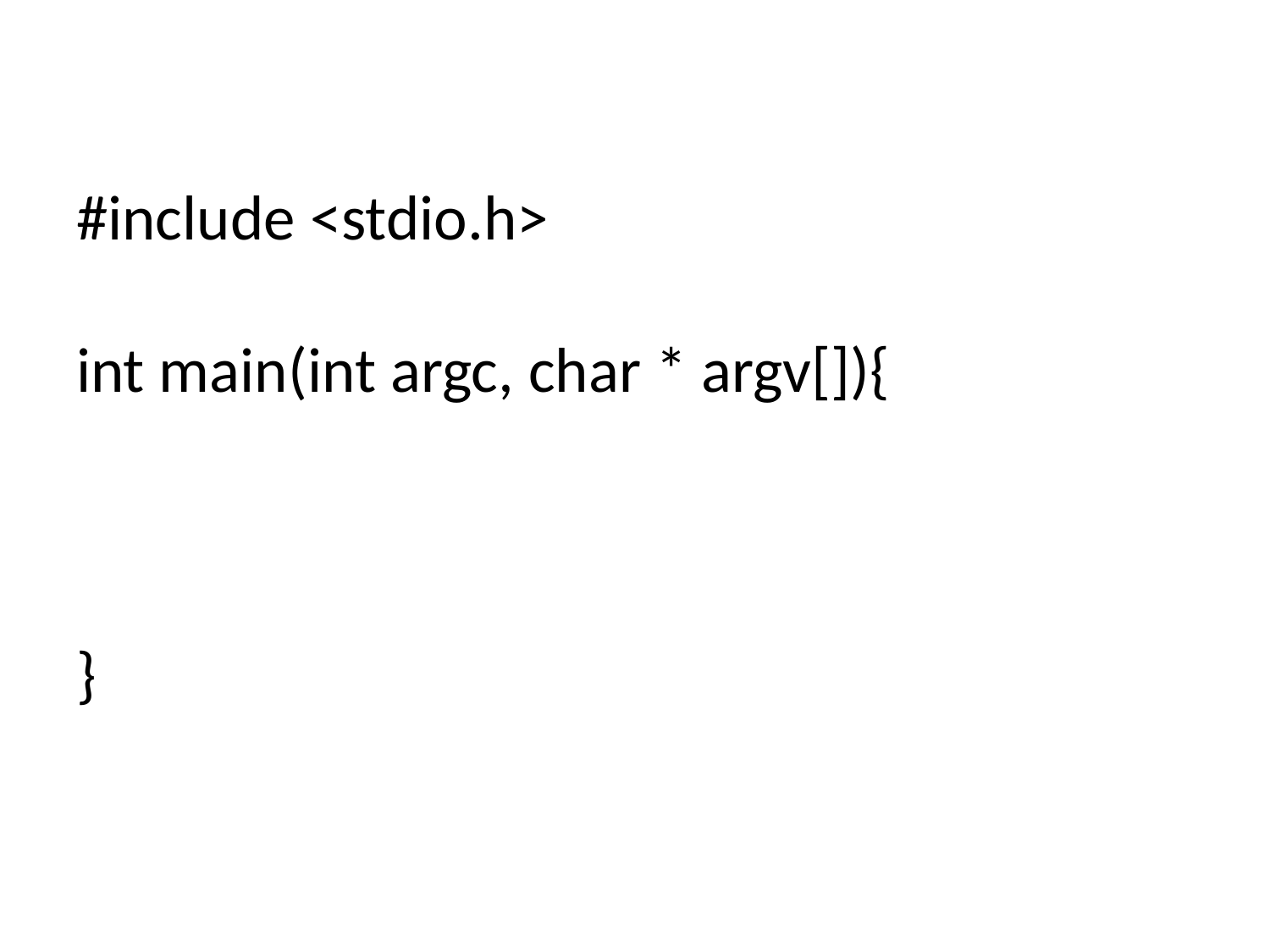

# #include <stdio.h> int main(int argc, char * argv[]){ }